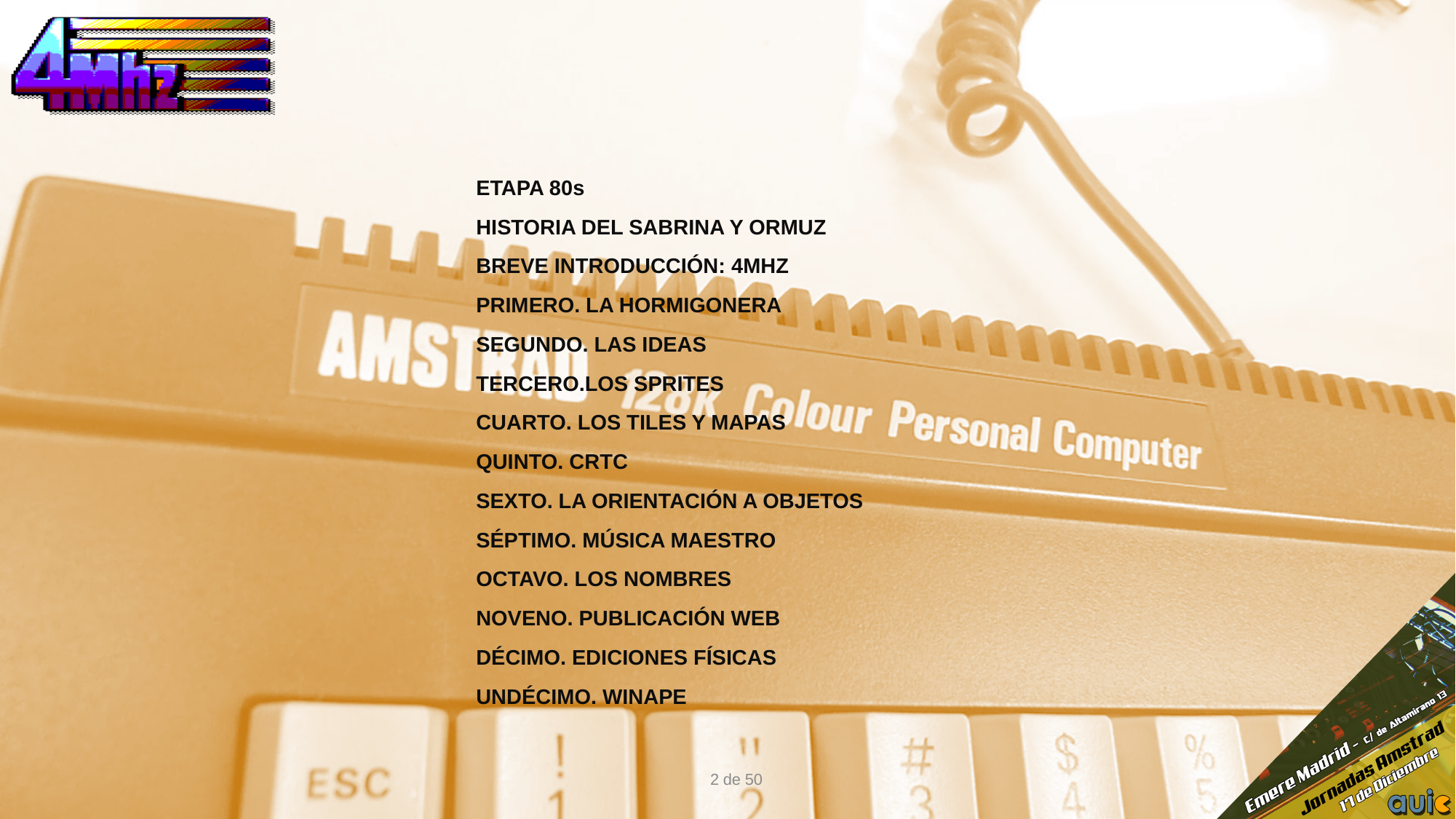

#
ETAPA 80s
HISTORIA DEL SABRINA Y ORMUZ
BREVE INTRODUCCIÓN: 4MHZ
PRIMERO. LA HORMIGONERA
SEGUNDO. LAS IDEAS
TERCERO.LOS SPRITES
CUARTO. LOS TILES Y MAPAS
QUINTO. CRTC
SEXTO. LA ORIENTACIÓN A OBJETOS
SÉPTIMO. MÚSICA MAESTRO
OCTAVO. LOS NOMBRES
NOVENO. PUBLICACIÓN WEB
DÉCIMO. EDICIONES FÍSICAS
UNDÉCIMO. WINAPE